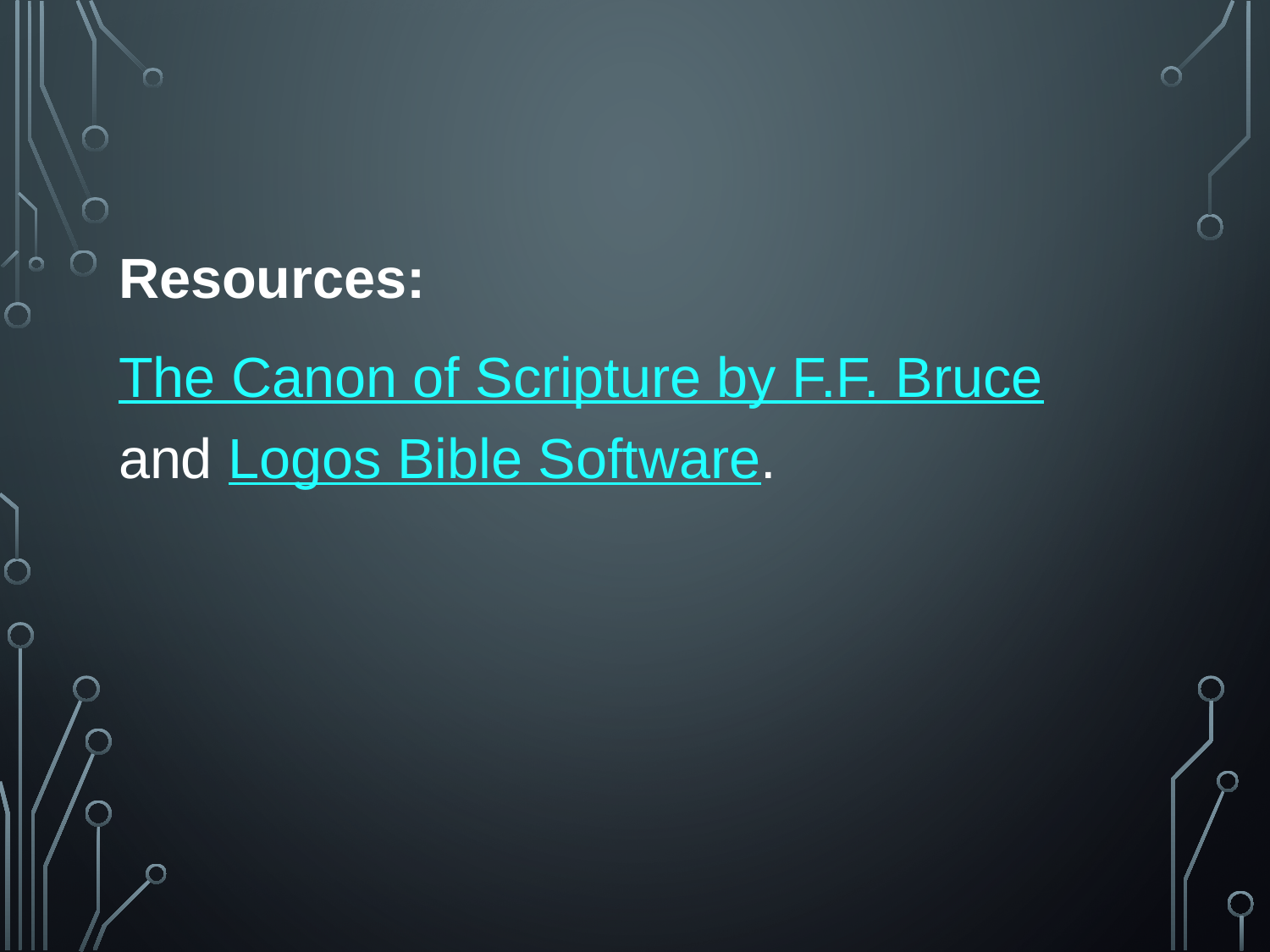

Resources:
The Canon of Scripture by F.F. Bruce and Logos Bible Software.